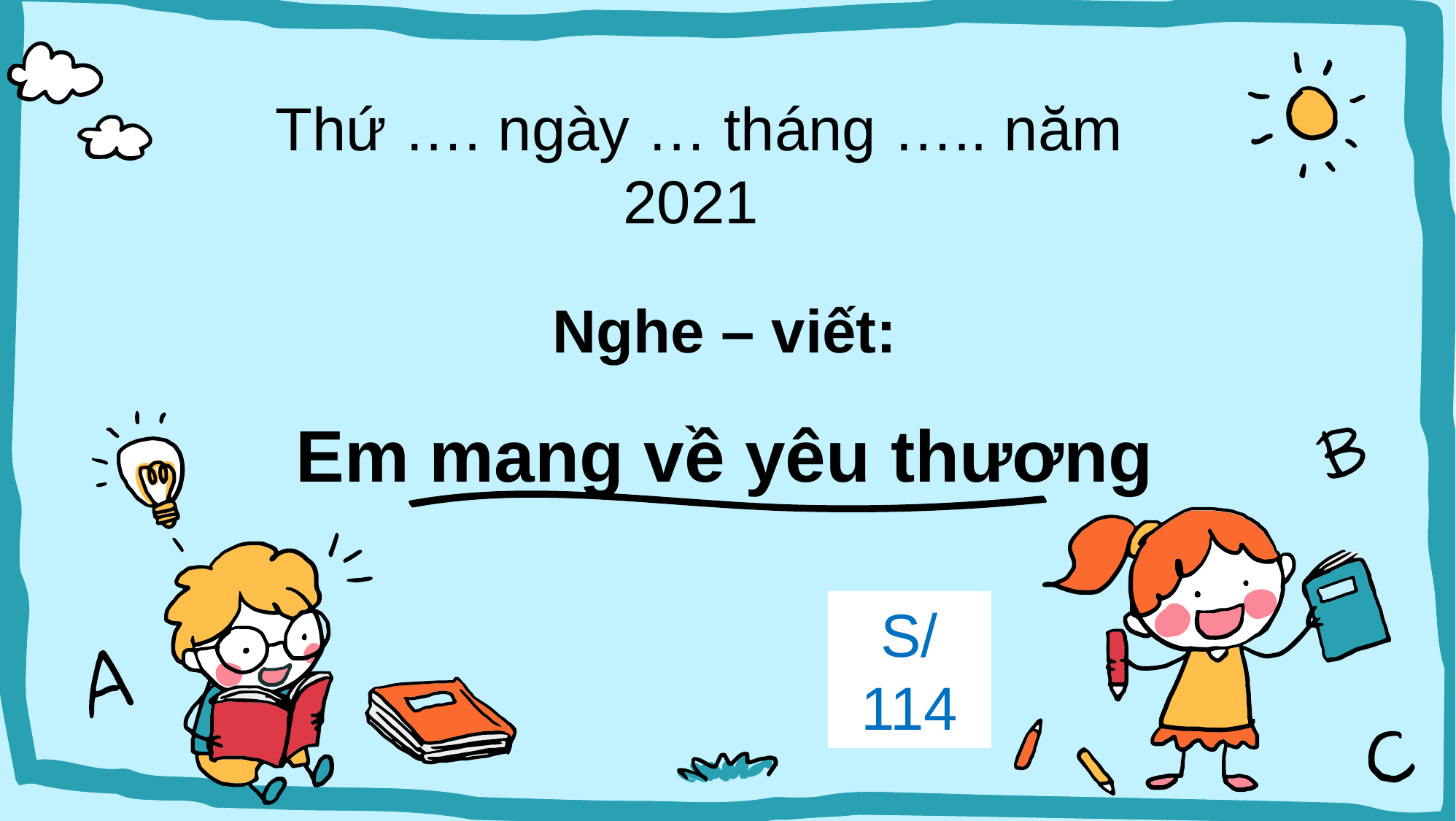

Thứ …. ngày … tháng ….. năm 2021

# Nghe – viết: Em mang về yêu thương

S/114